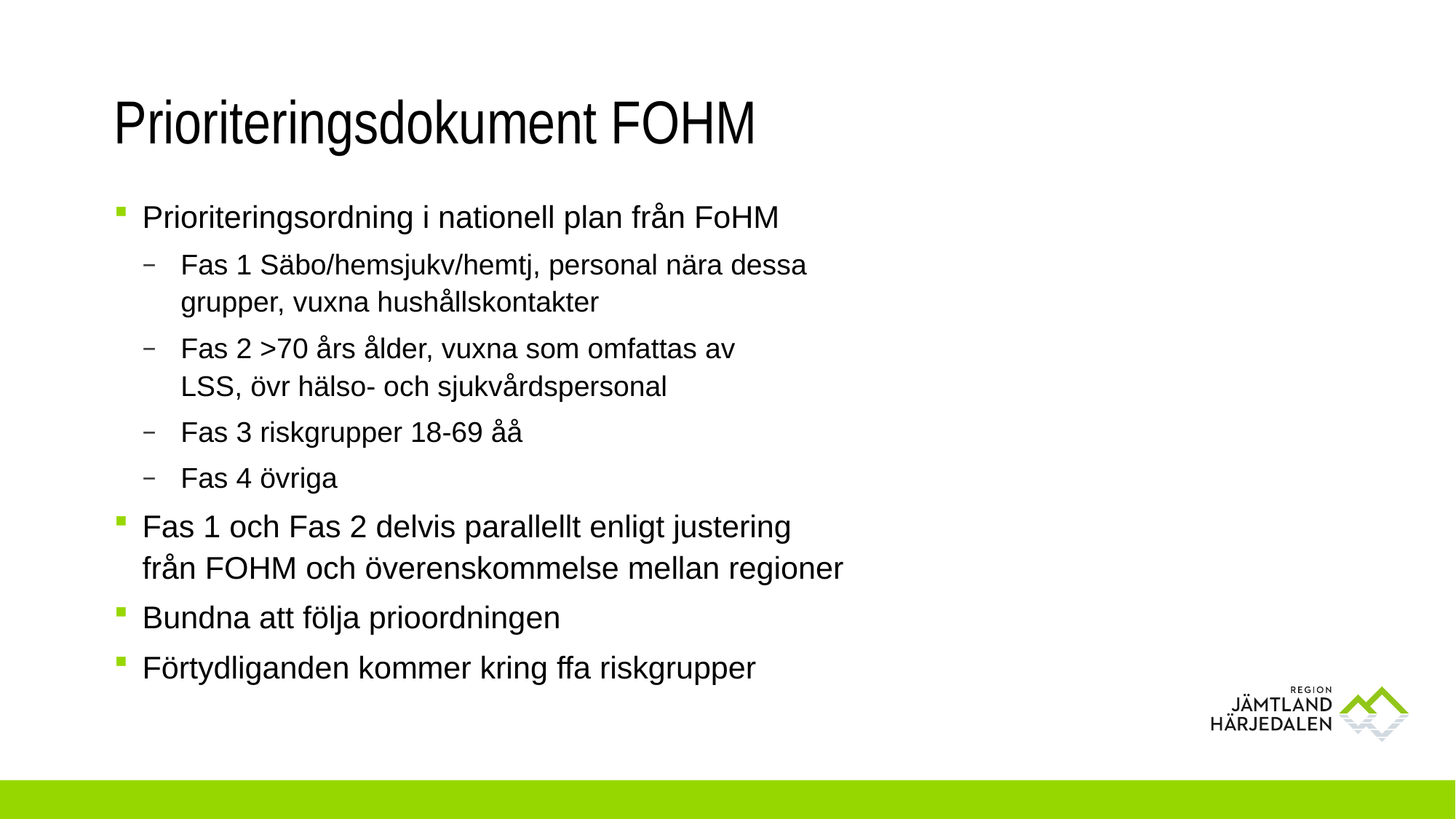

# Prioriteringsdokument FOHM
Prioriteringsordning i nationell plan från FoHM
Fas 1 Säbo/hemsjukv/hemtj, personal nära dessa grupper, vuxna hushållskontakter
Fas 2 >70 års ålder, vuxna som omfattas av LSS, övr hälso- och sjukvårdspersonal
Fas 3 riskgrupper 18-69 åå
Fas 4 övriga
Fas 1 och Fas 2 delvis parallellt enligt justering från FOHM och överenskommelse mellan regioner
Bundna att följa prioordningen
Förtydliganden kommer kring ffa riskgrupper